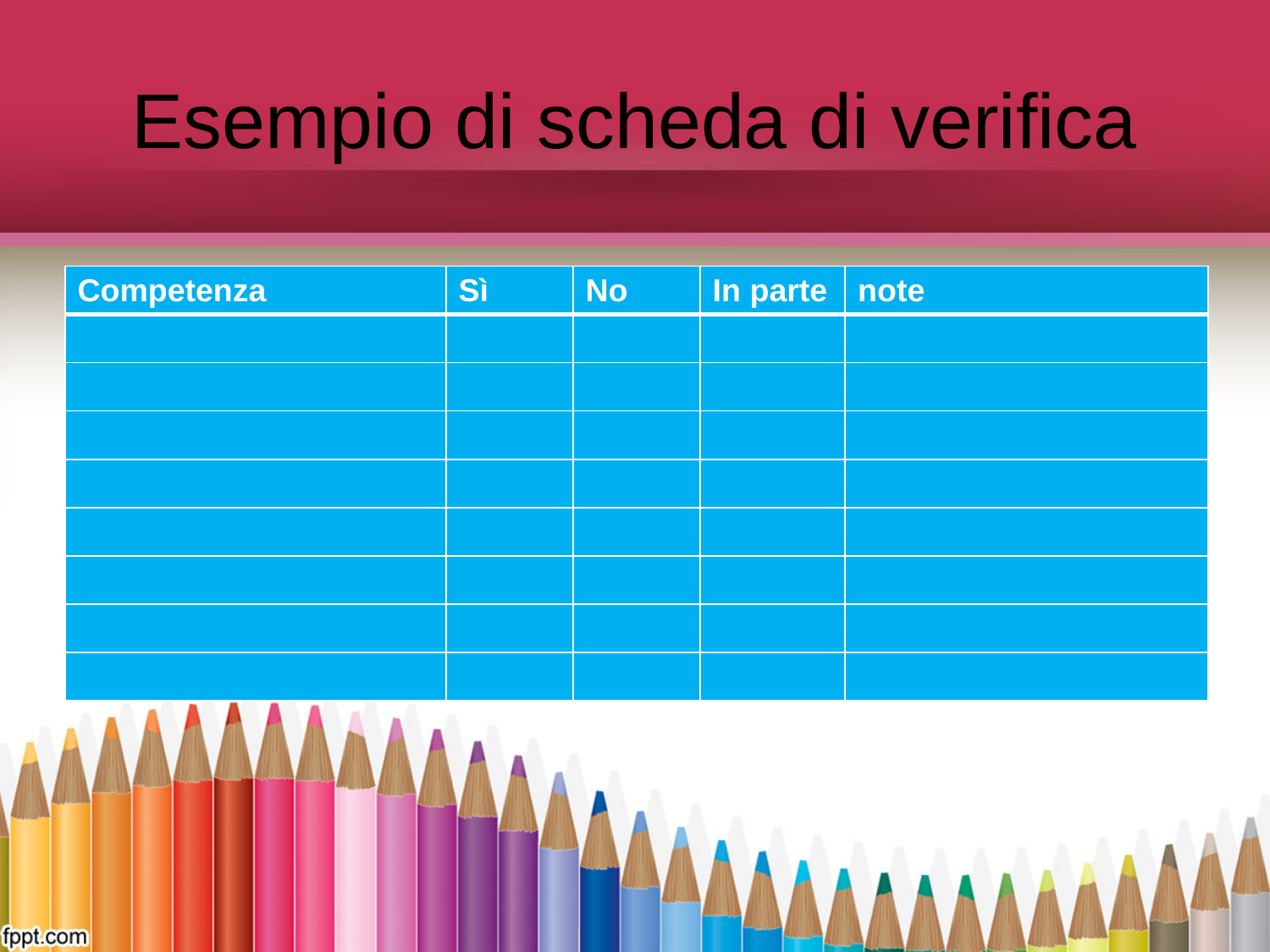

# Esempio di scheda di verifica
| Competenza | Sì | No | In parte | note |
| --- | --- | --- | --- | --- |
|  |  |  |  |  |
|  |  |  |  |  |
|  |  |  |  |  |
|  |  |  |  |  |
|  |  |  |  |  |
|  |  |  |  |  |
|  |  |  |  |  |
|  |  |  |  |  |